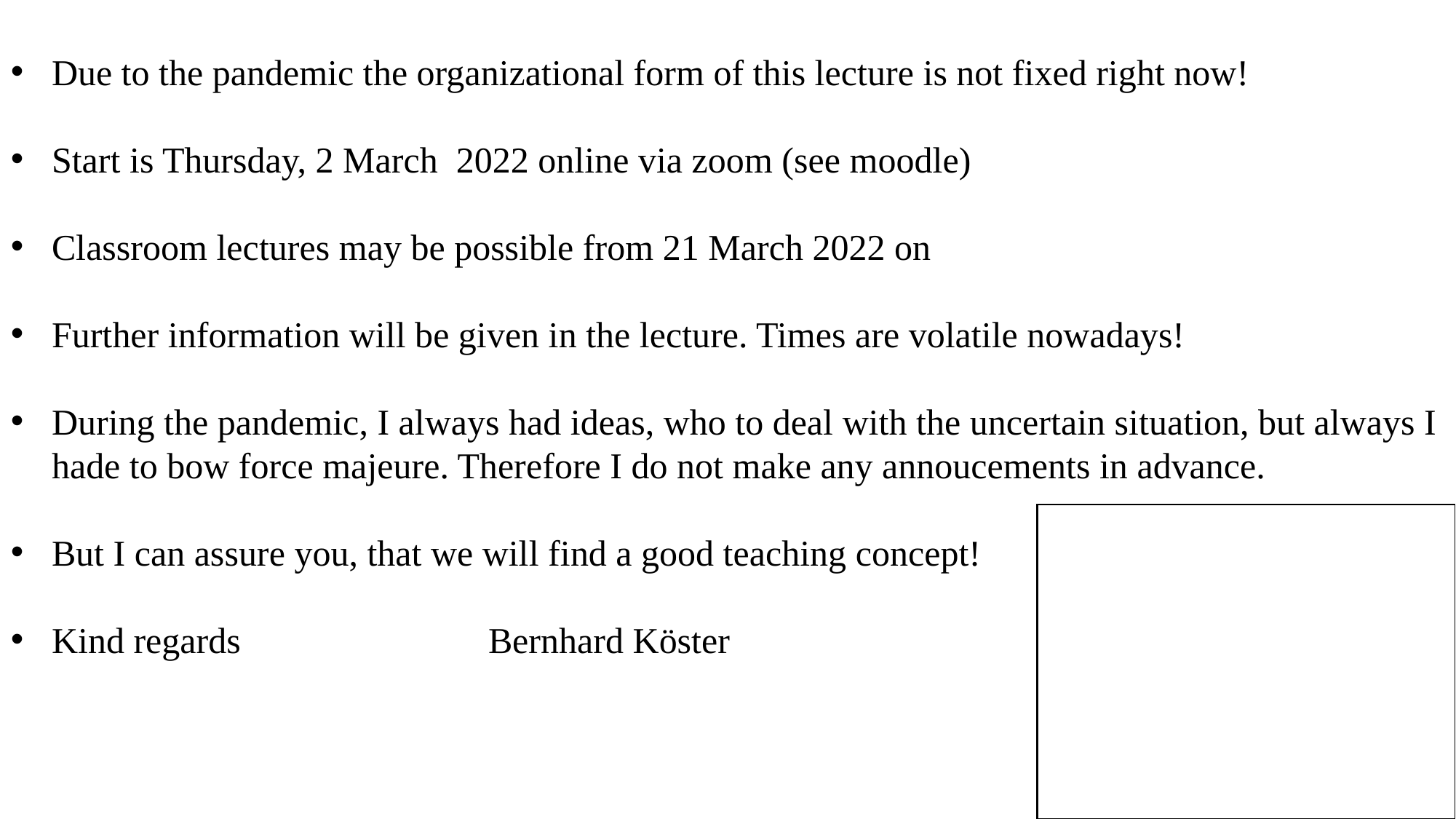

Due to the pandemic the organizational form of this lecture is not fixed right now!

Start is Thursday, 2 March  2022 online via zoom (see moodle)

Classroom lectures may be possible from 21 March 2022 on

Further information will be given in the lecture. Times are volatile nowadays!

During the pandemic, I always had ideas, who to deal with the uncertain situation, but always I hade to bow force majeure. Therefore I do not make any annoucements in advance.

But I can assure you, that we will find a good teaching concept!

Kind regards 			Bernhard Köster